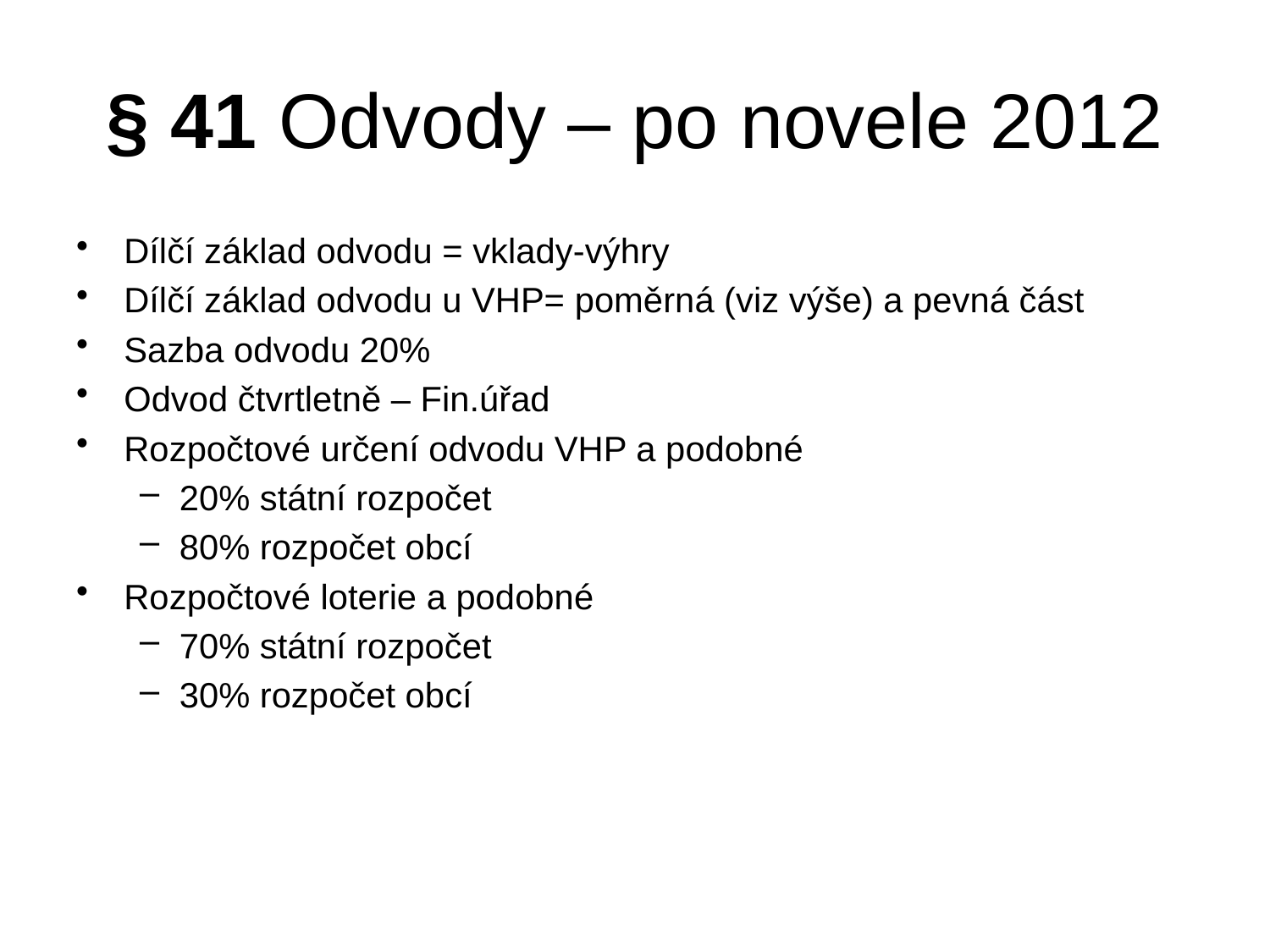

# § 41 Odvody – po novele 2012
Dílčí základ odvodu = vklady-výhry
Dílčí základ odvodu u VHP= poměrná (viz výše) a pevná část
Sazba odvodu 20%
Odvod čtvrtletně – Fin.úřad
Rozpočtové určení odvodu VHP a podobné
20% státní rozpočet
80% rozpočet obcí
Rozpočtové loterie a podobné
70% státní rozpočet
30% rozpočet obcí